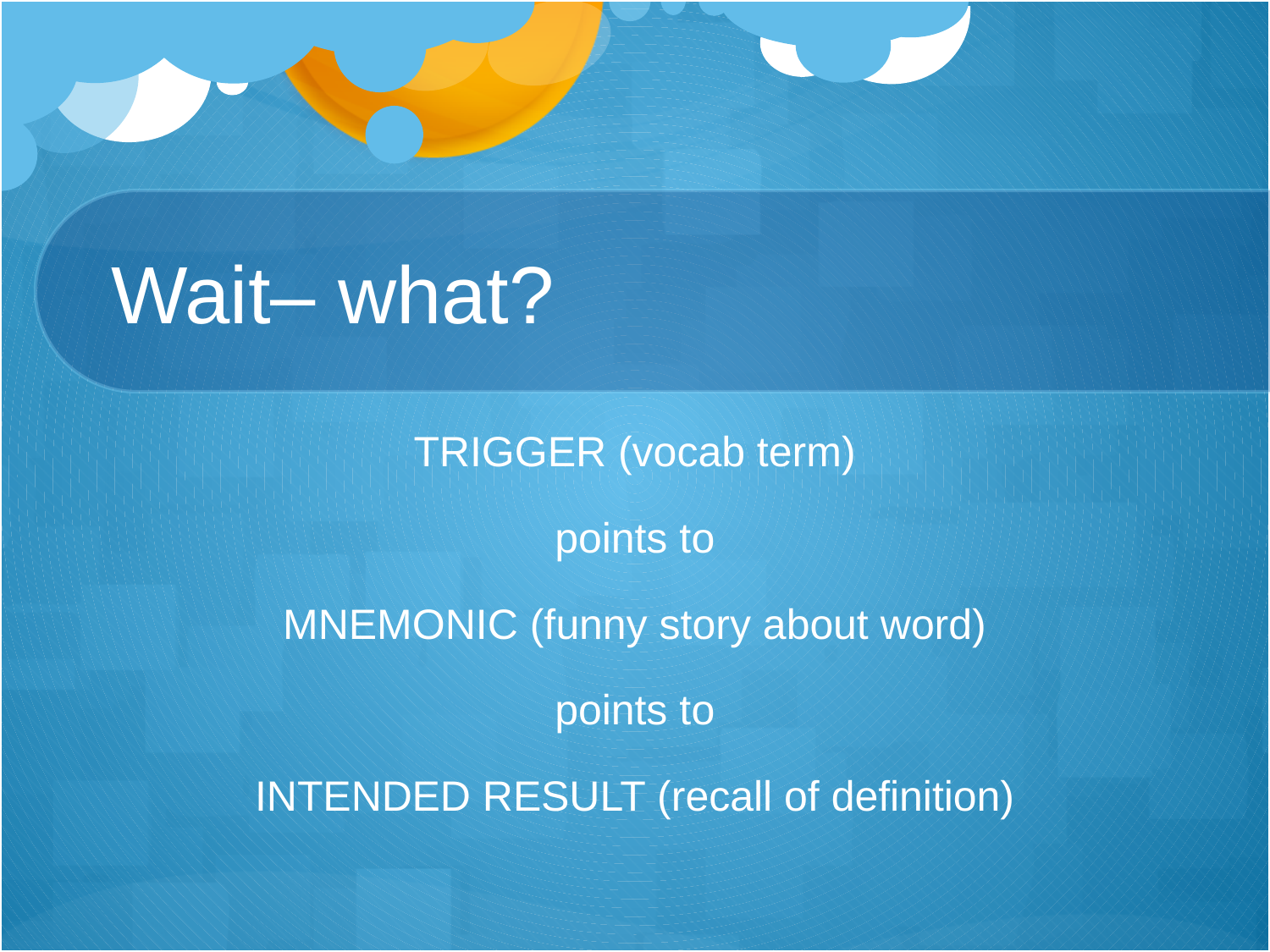

# Wait– what?
TRIGGER (vocab term)
points to
MNEMONIC (funny story about word)
points to
INTENDED RESULT (recall of definition)